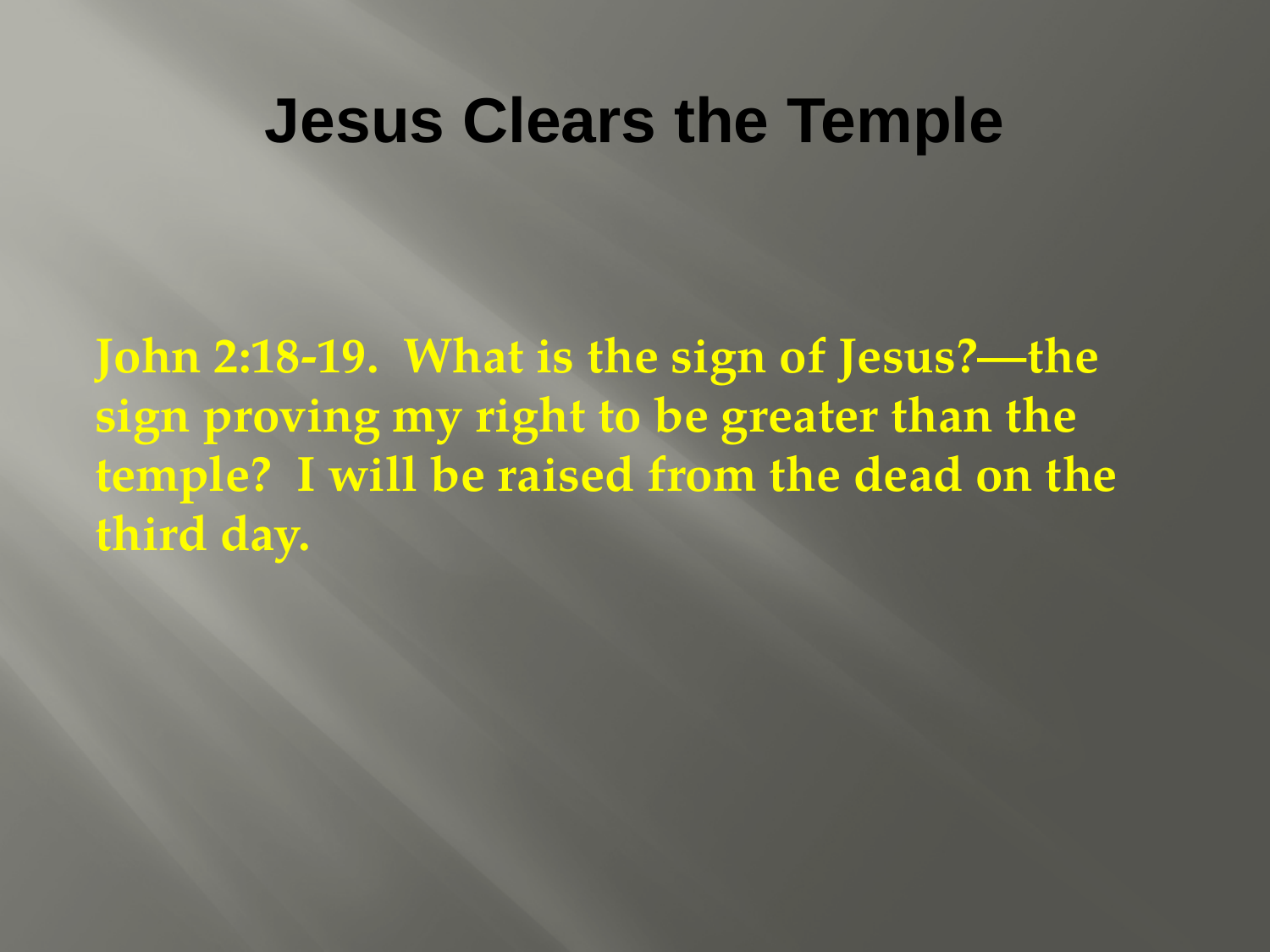

# Jesus Clears the Temple
John 2:18-19.  What is the sign of Jesus?—the sign proving my right to be greater than the temple?  I will be raised from the dead on the third day.